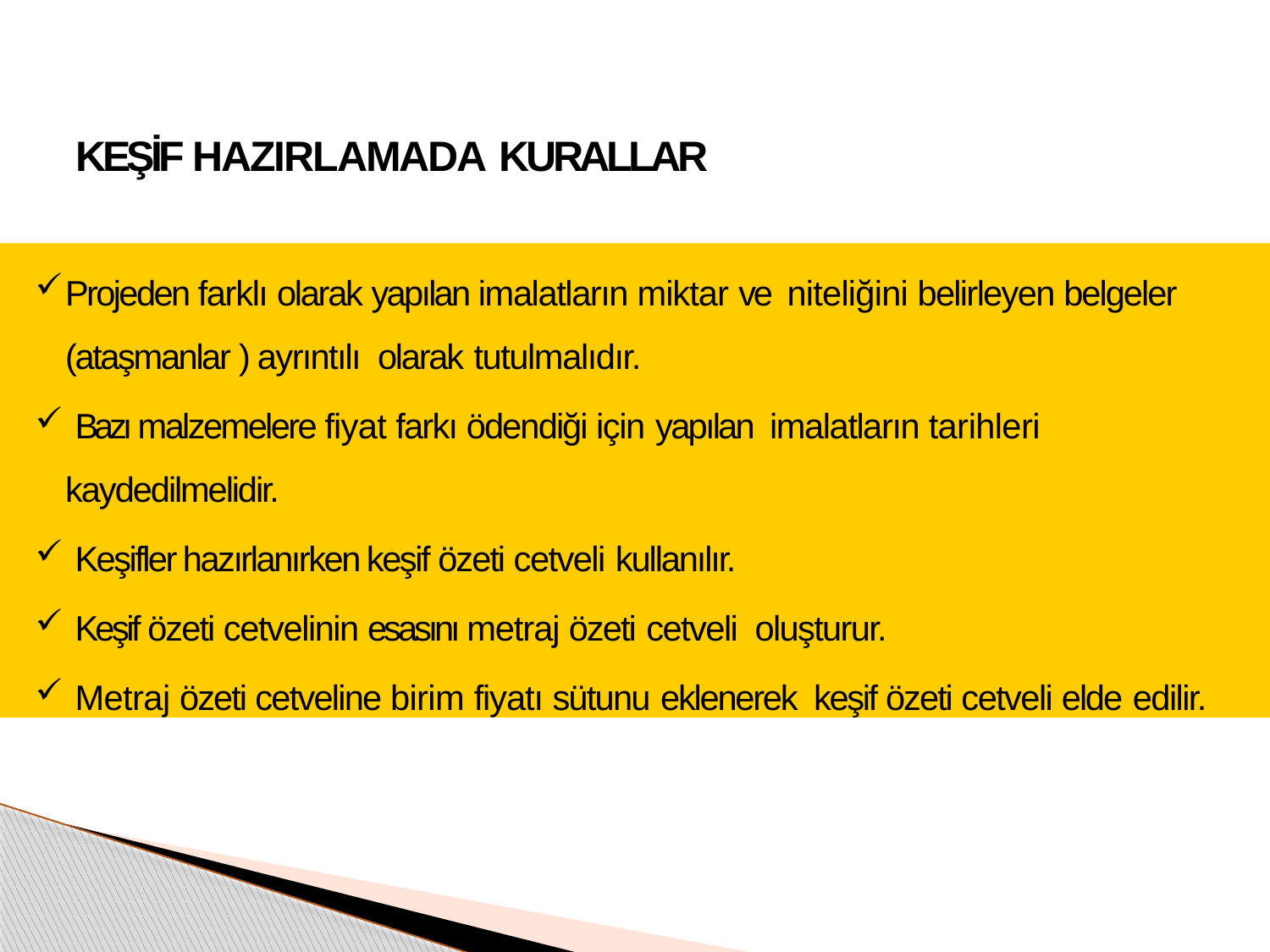

# KEŞİF HAZIRLAMADA KURALLAR
Projeden farklı olarak yapılan imalatların miktar ve  niteliğini belirleyen belgeler (ataşmanlar ) ayrıntılı  olarak tutulmalıdır.
 Bazı malzemelere fiyat farkı ödendiği için yapılan  imalatların tarihleri kaydedilmelidir.
 Keşifler hazırlanırken keşif özeti cetveli kullanılır.
 Keşif özeti cetvelinin esasını metraj özeti cetveli  oluşturur.
 Metraj özeti cetveline birim fiyatı sütunu eklenerek  keşif özeti cetveli elde edilir.